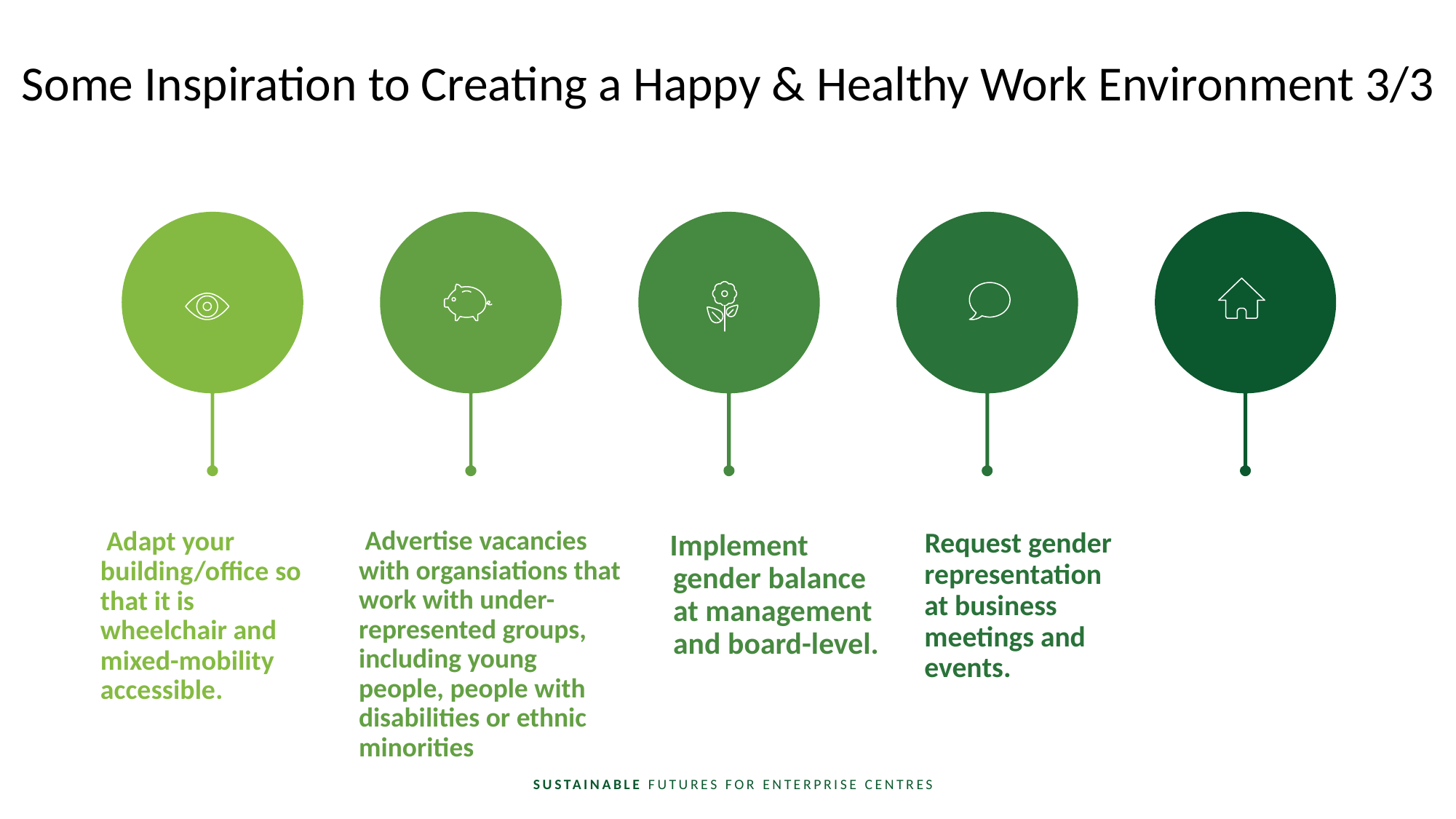

Some Inspiration to Creating a Happy & Healthy Work Environment 3/3

 Adapt your building/office so that it is wheelchair and mixed-mobility accessible.
 Advertise vacancies with organsiations that work with under-represented groups, including young people, people with disabilities or ethnic minorities
    Request gender representation at business meetings and events.
 Implement gender balance at management and board-level.